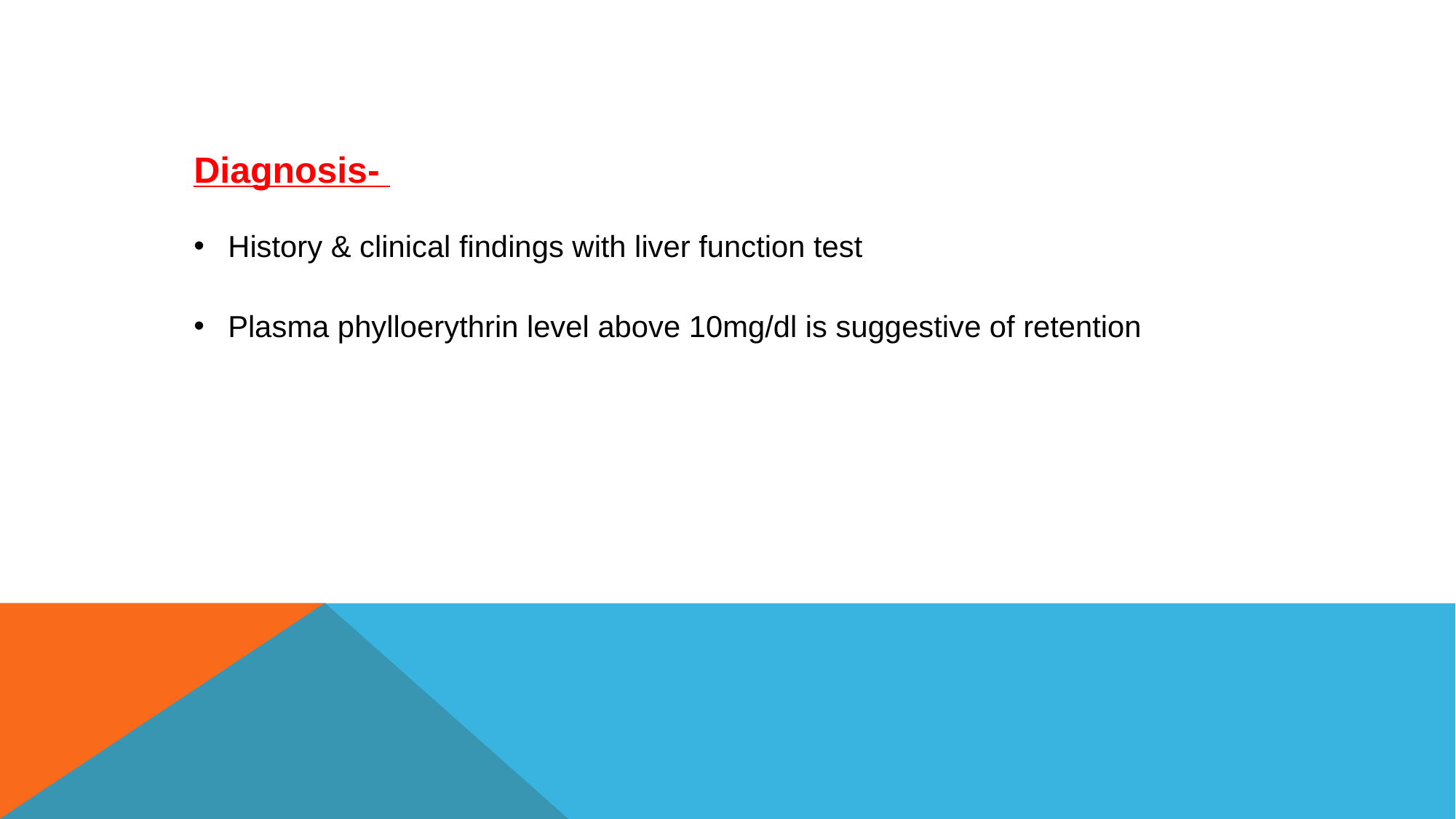

Diagnosis-

History & clinical findings with liver function test

Plasma phylloerythrin level above 10mg/dl is suggestive of retention